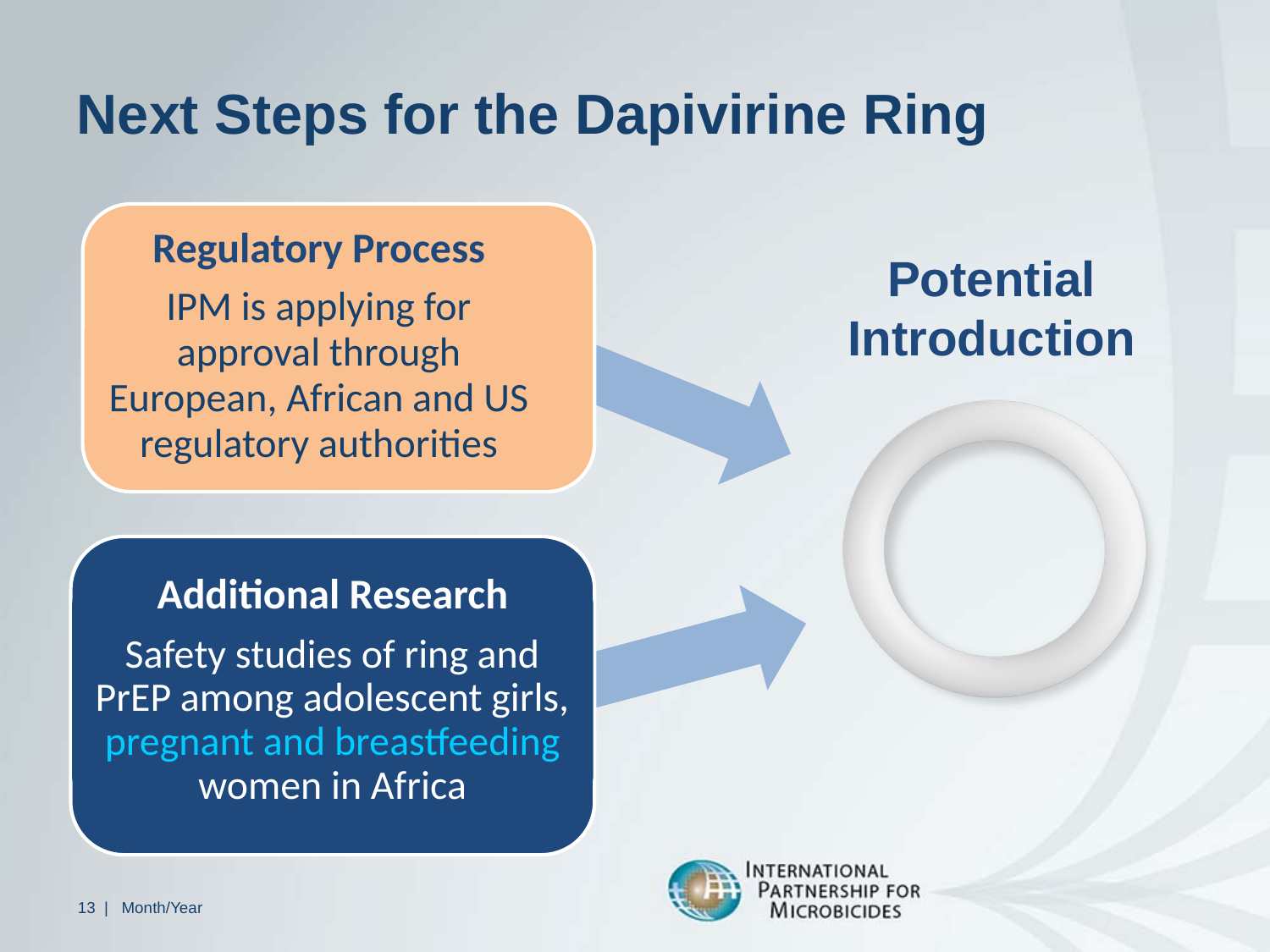

# Next Steps for the Dapivirine Ring

Potential Introduction
Regulatory Process
IPM is applying for approval through European, African and US regulatory authorities

Additional Research
Safety studies of ring and PrEP among adolescent girls, pregnant and breastfeeding women in Africa